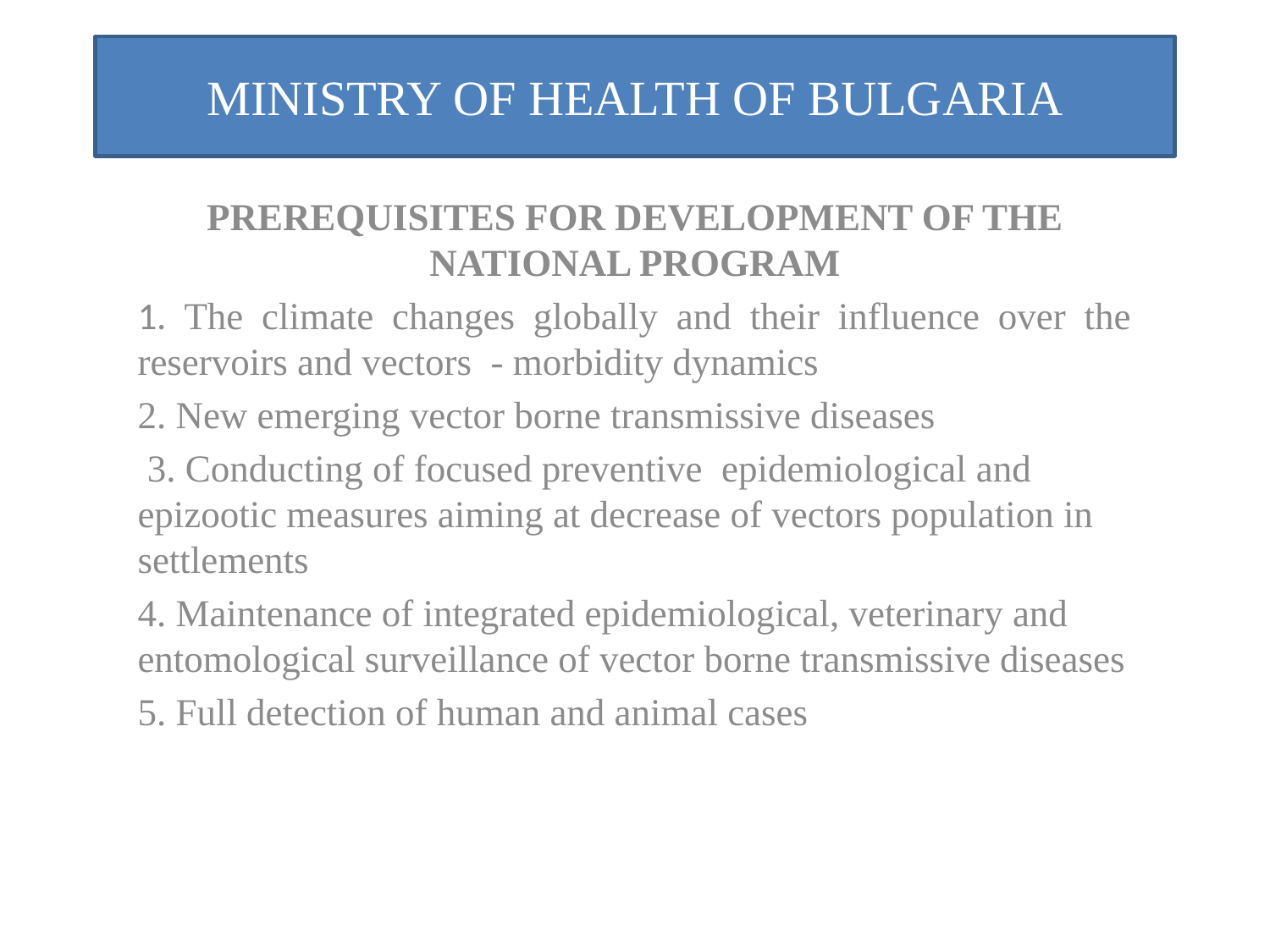

# MINISTRY OF HEALTH OF BULGARIA
PREREQUISITES FOR DEVELOPMENT OF THE NATIONAL PROGRAM
1. The climate changes globally and their influence over the reservoirs and vectors  - morbidity dynamics
2. New emerging vector borne transmissive diseases
 3. Conducting of focused preventive  epidemiological and epizootic measures aiming at decrease of vectors population in settlements
4. Maintenance of integrated epidemiological, veterinary and entomological surveillance of vector borne transmissive diseases
5. Full detection of human and animal cases